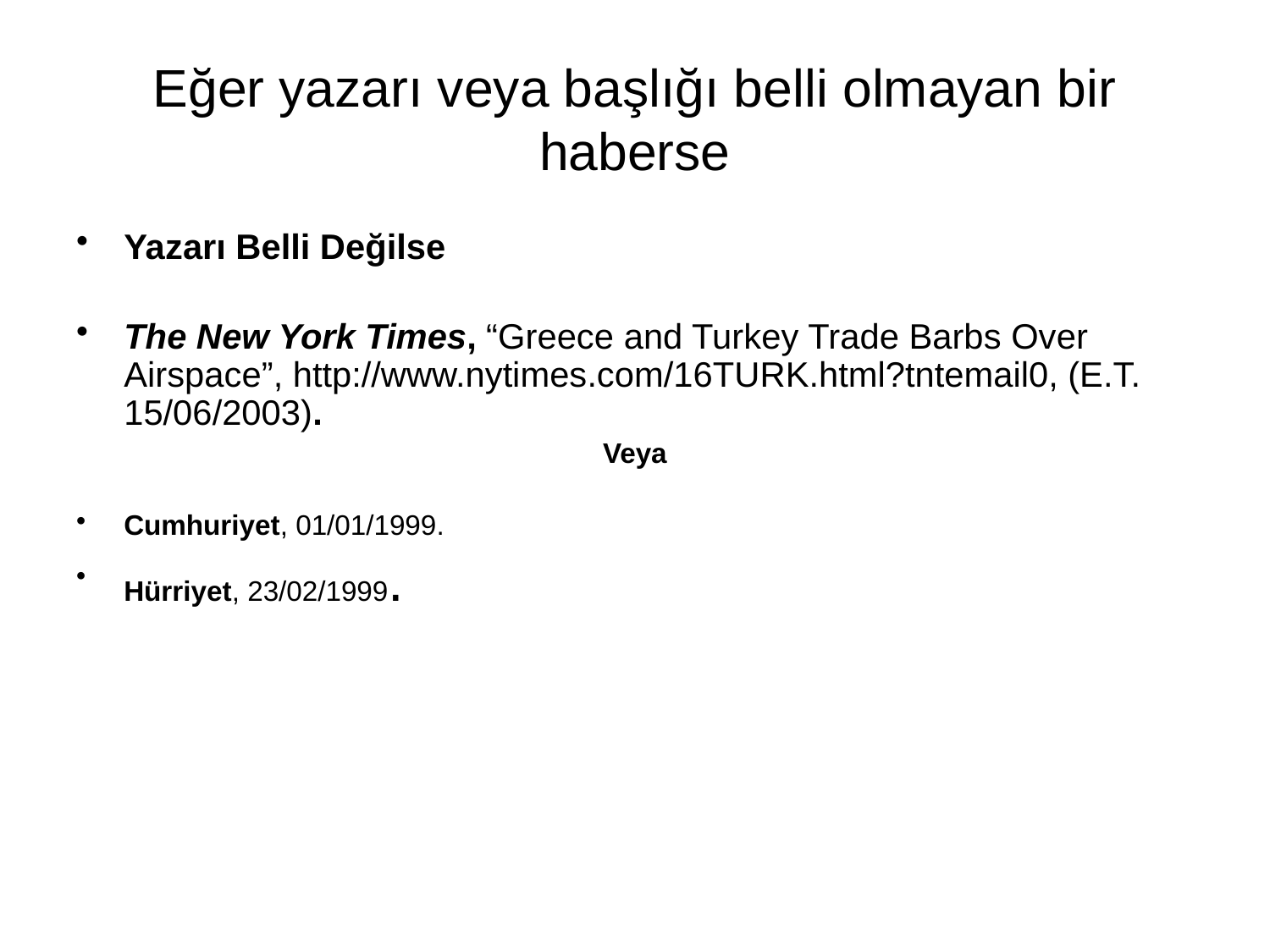

# Eğer yazarı veya başlığı belli olmayan bir haberse
Yazarı Belli Değilse

The New York Times, “Greece and Turkey Trade Barbs Over Airspace”, http://www.nytimes.com/16TURK.html?tntemail0, (E.T. 15/06/2003).
Veya

Cumhuriyet, 01/01/1999.
Hürriyet, 23/02/1999.